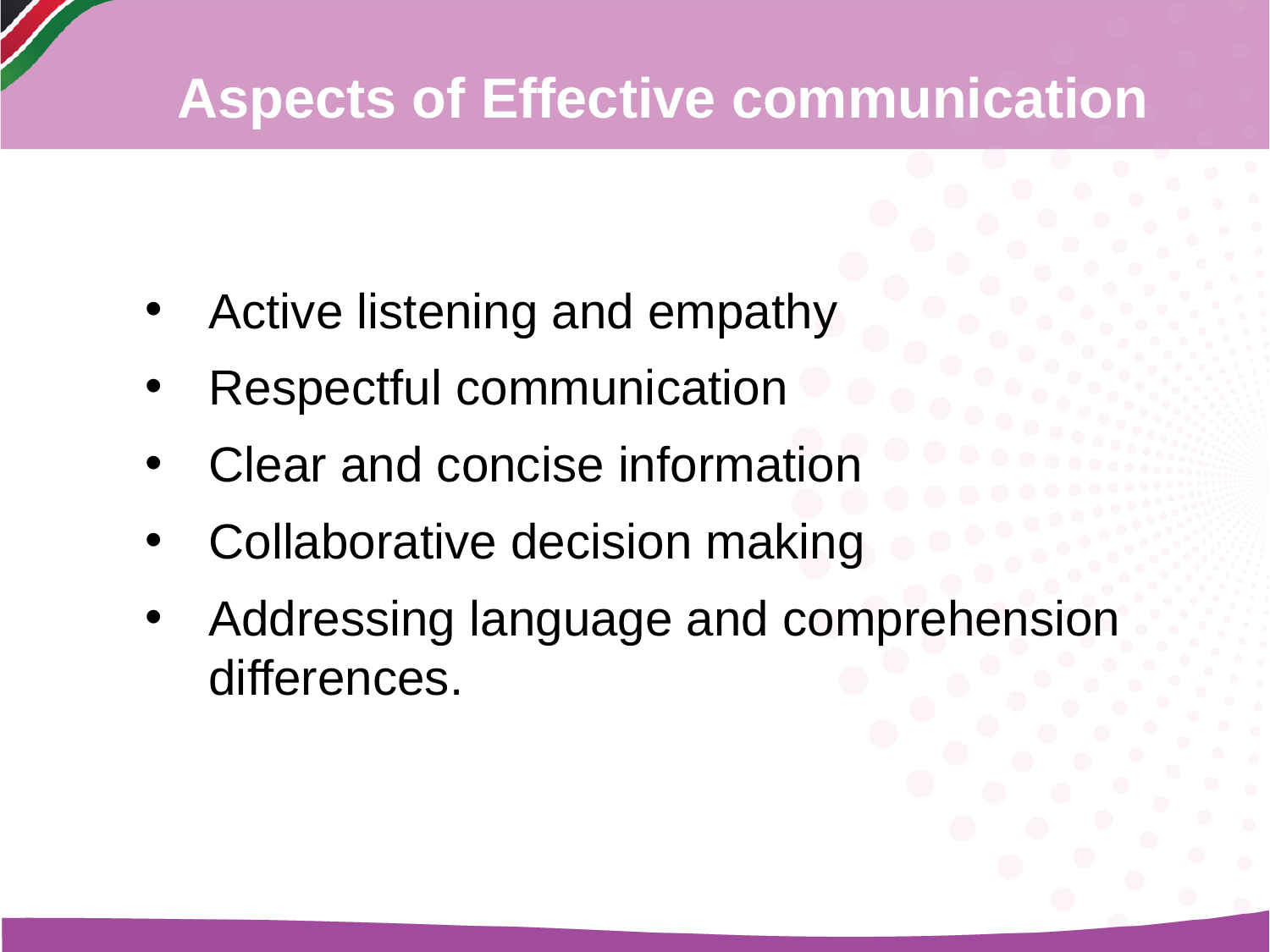

Aspects of Effective communication
Active listening and empathy
Respectful communication
Clear and concise information
Collaborative decision making
Addressing language and comprehension differences.